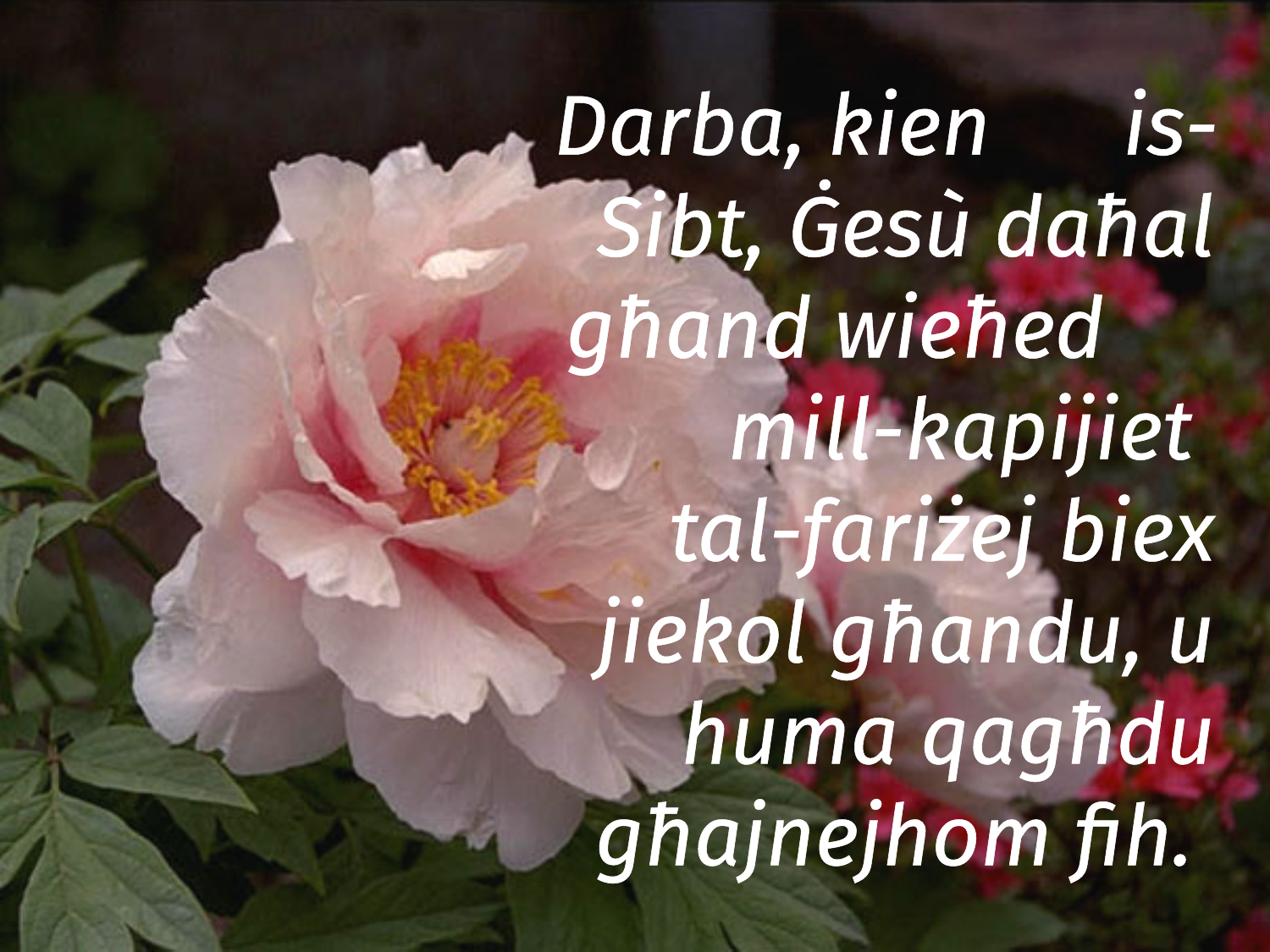

Darba, kien      is-Sibt, Ġesù daħal għand wieħed          mill-kapijiet  tal-fariżej biex jiekol għandu, u huma qagħdu għajnejhom fih.